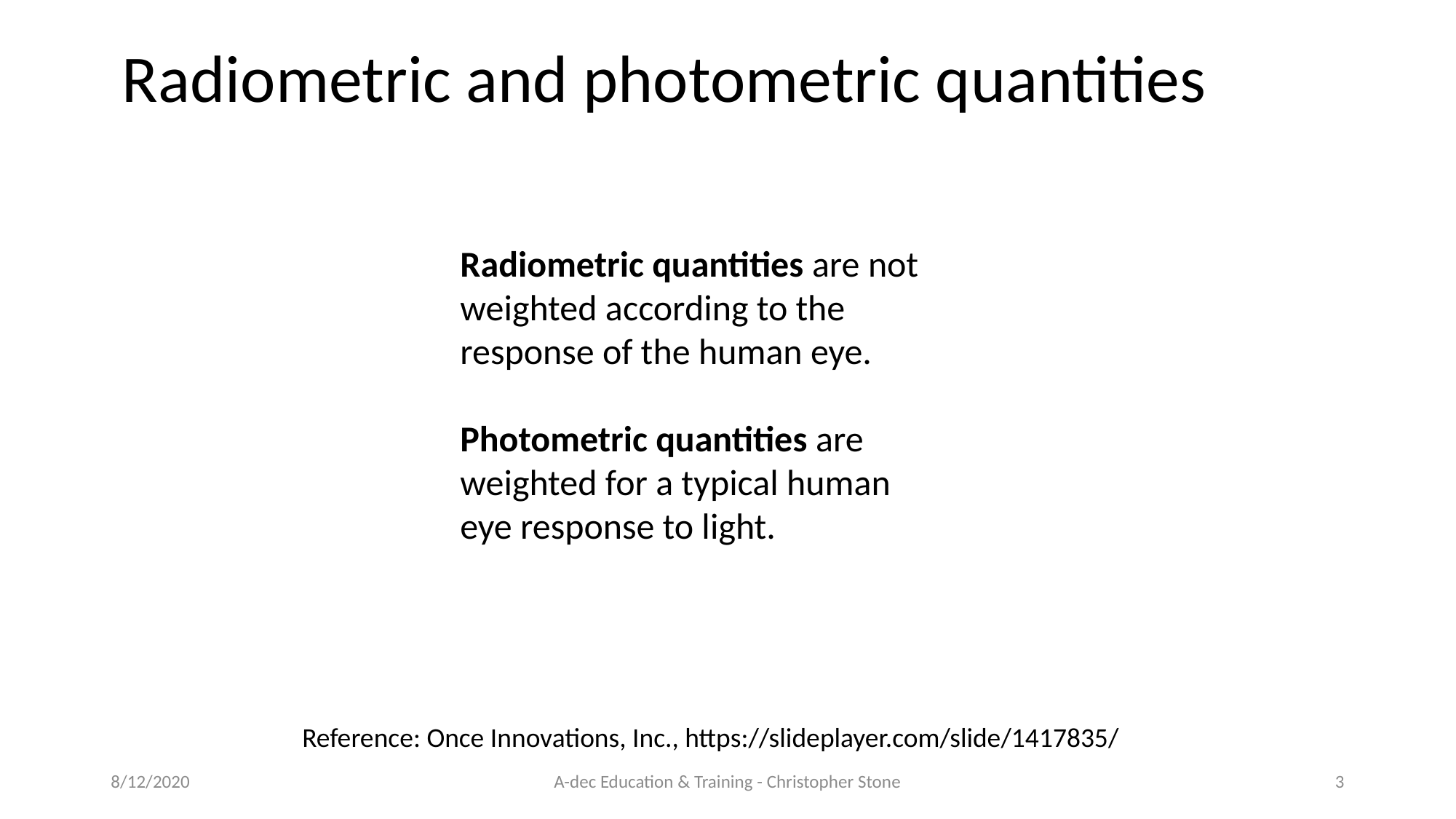

# Radiometric and photometric quantities
Luminosity function V(λ)
Radiometric quantities are not weighted according to the response of the human eye.
Photometric quantities are weighted for a typical human eye response to light.
Reference: Once Innovations, Inc., https://slideplayer.com/slide/1417835/
8/12/2020
A-dec Education & Training - Christopher Stone
3